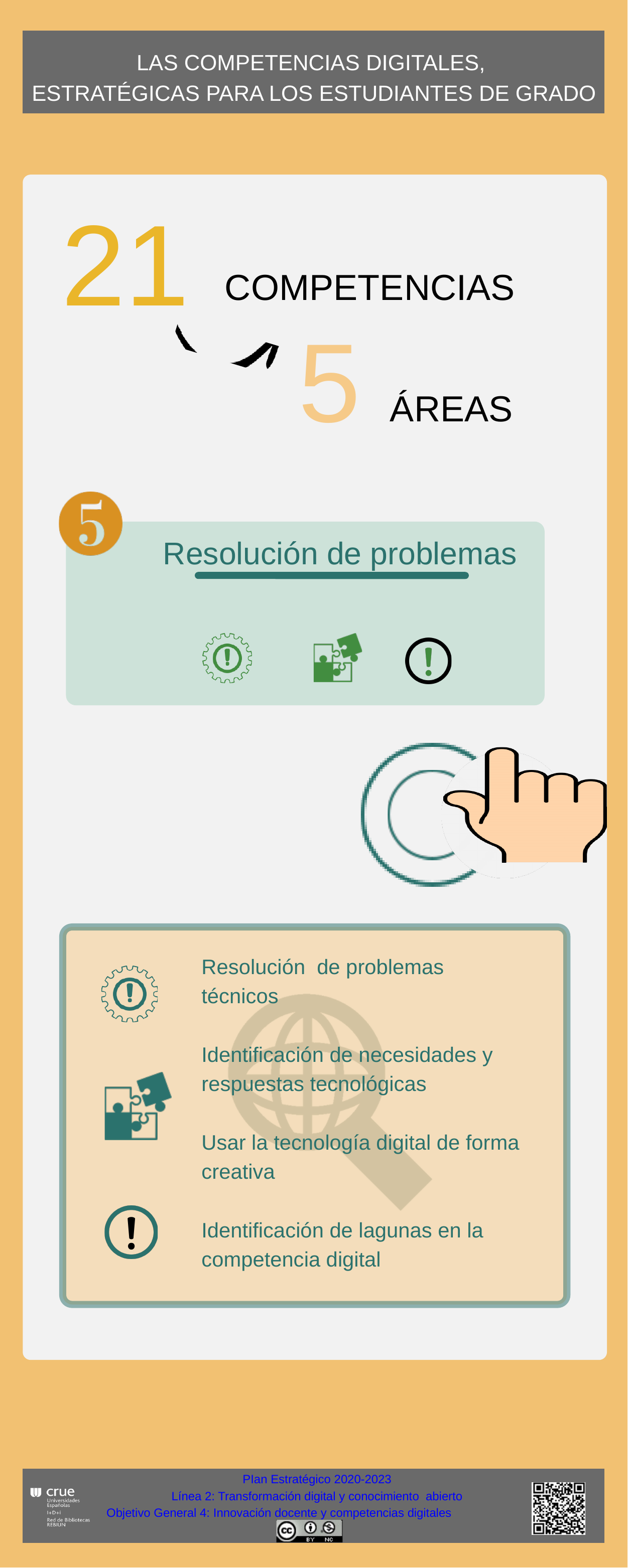

LAS COMPETENCIAS DIGITALES,
ESTRATÉGICAS PARA LOS ESTUDIANTES DE GRADO
21

COMPETENCIAS
5

ÁREAS

Resolución de problemas

Resolución  de problemas técnicos

Identificación de necesidades y respuestas tecnológicas

Usar la tecnología digital de forma creativa

Identificación de lagunas en la competencia digital

PIan Estratégico 2020-2023
Línea 2: Transformación digital y conocimiento  abierto
Objetivo General 4: Innovación docente y competencias digitales